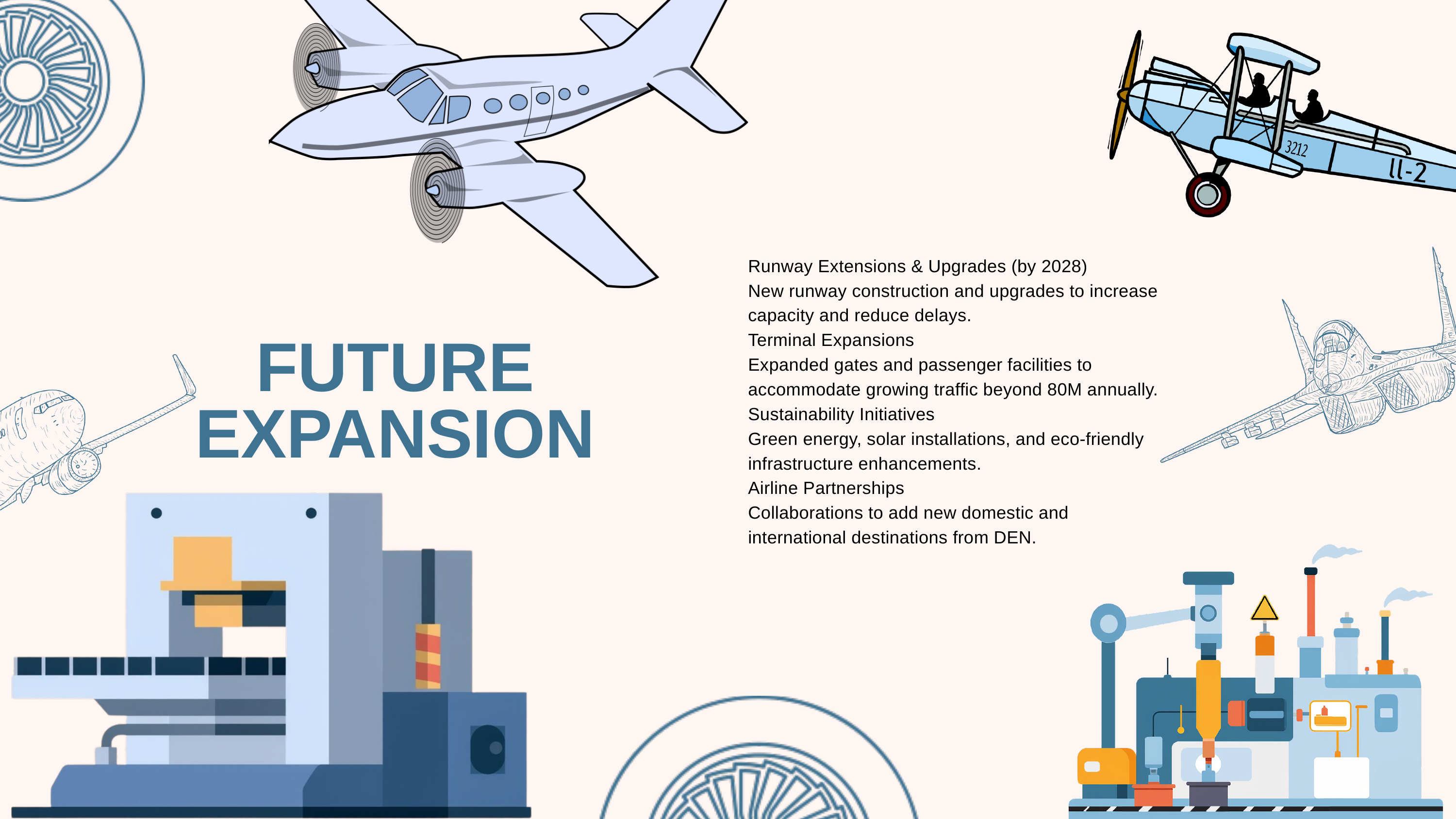

Runway Extensions & Upgrades (by 2028)
New runway construction and upgrades to increase capacity and reduce delays.
Terminal Expansions
Expanded gates and passenger facilities to accommodate growing traffic beyond 80M annually.
Sustainability Initiatives
Green energy, solar installations, and eco-friendly infrastructure enhancements.
Airline Partnerships
Collaborations to add new domestic and international destinations from DEN.
FUTURE EXPANSION